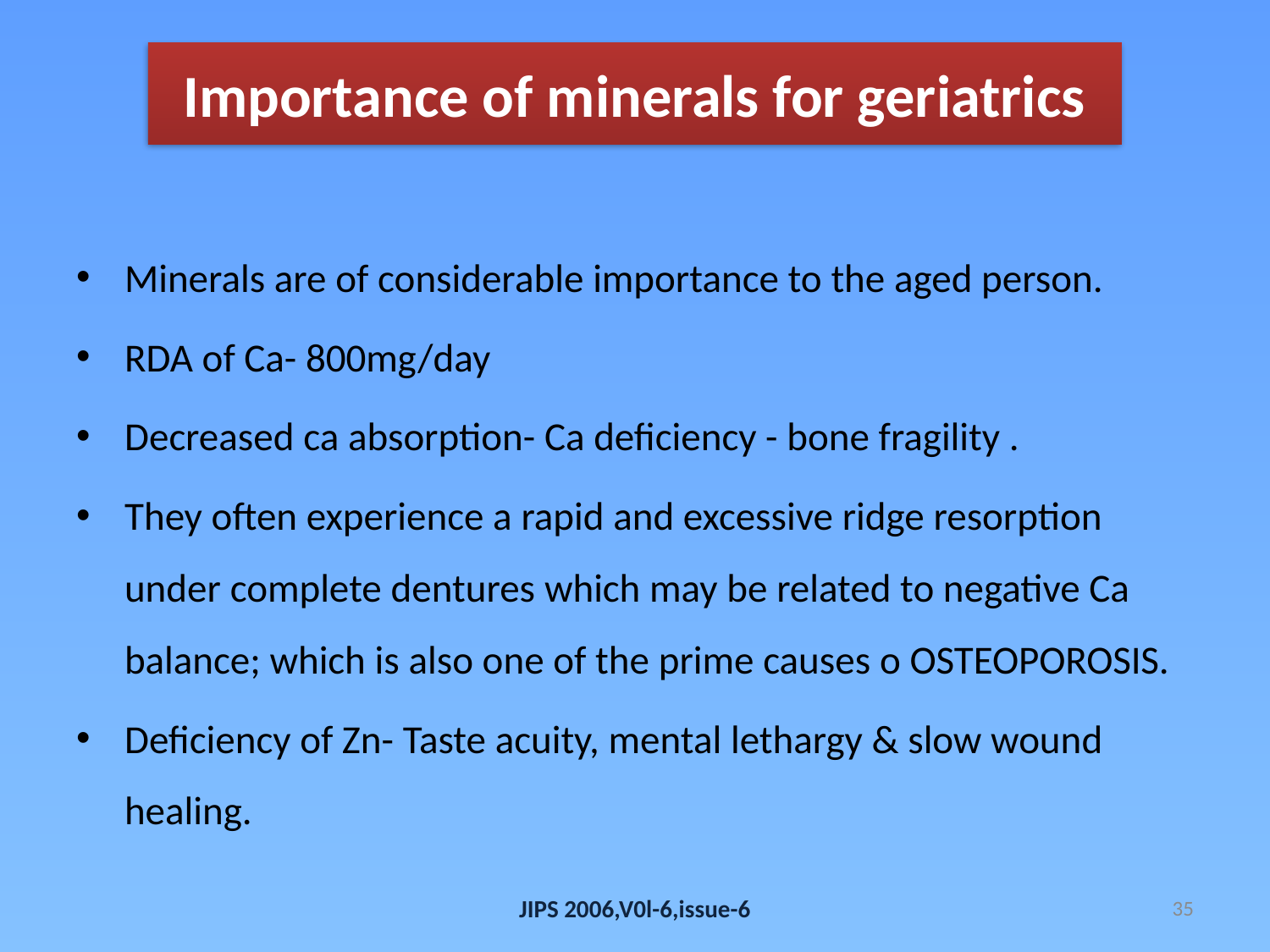

# Importance of minerals for geriatrics
Minerals are of considerable importance to the aged person.
RDA of Ca- 800mg/day
Decreased ca absorption- Ca deficiency - bone fragility .
They often experience a rapid and excessive ridge resorption under complete dentures which may be related to negative Ca balance; which is also one of the prime causes o OSTEOPOROSIS.
Deficiency of Zn- Taste acuity, mental lethargy & slow wound healing.
JIPS 2006,V0l-6,issue-6
35